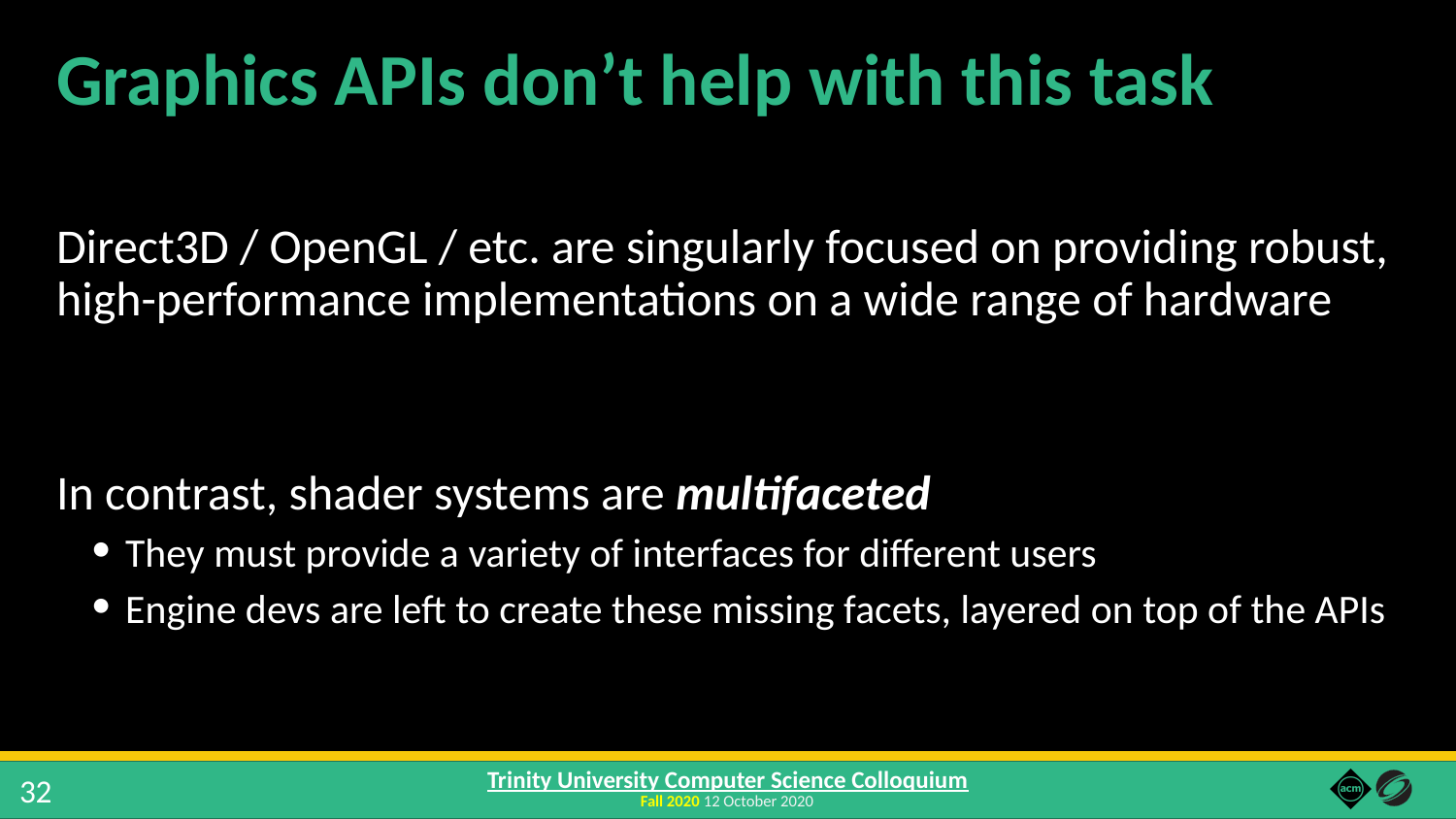

# Graphics APIs don’t help with this task

Direct3D / OpenGL / etc. are singularly focused on providing robust, high-performance implementations on a wide range of hardware

In contrast, shader systems are multifaceted
They must provide a variety of interfaces for different users
Engine devs are left to create these missing facets, layered on top of the APIs
32